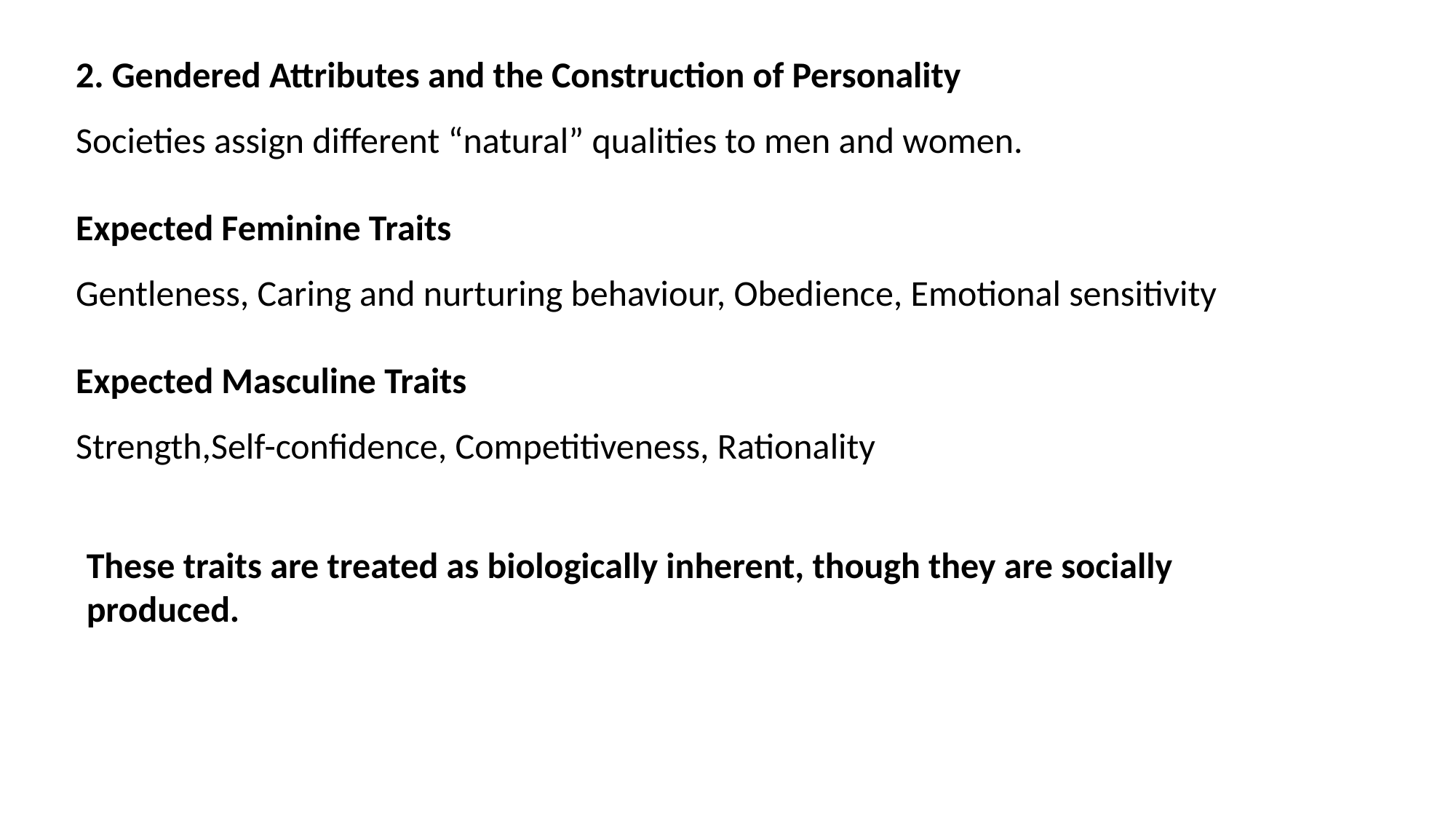

2. Gendered Attributes and the Construction of Personality
Societies assign different “natural” qualities to men and women.

Expected Feminine Traits
Gentleness, Caring and nurturing behaviour, Obedience, Emotional sensitivity

Expected Masculine Traits
Strength,Self-confidence, Competitiveness, Rationality
These traits are treated as biologically inherent, though they are socially produced.